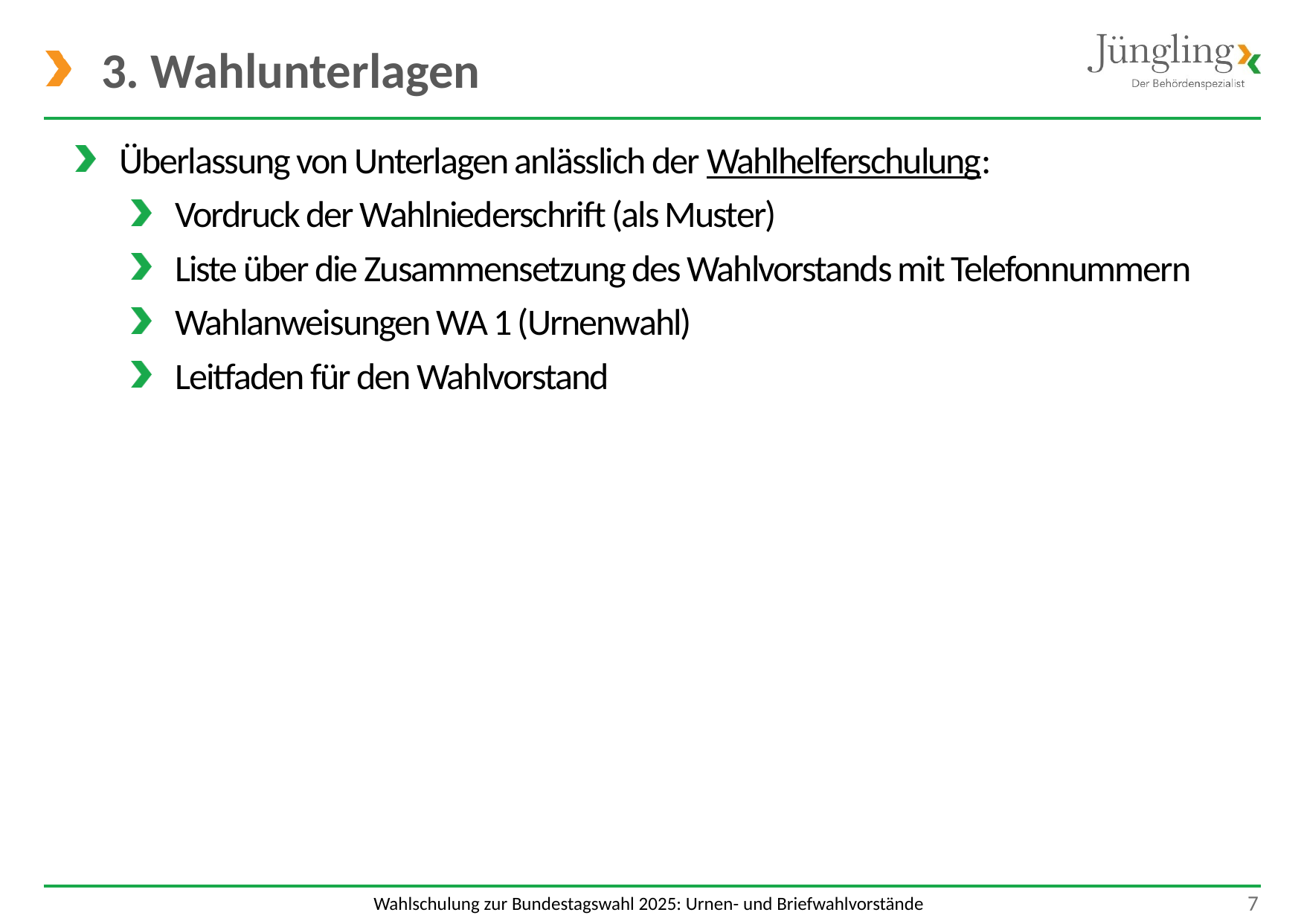

# 3. Wahlunterlagen
Überlassung von Unterlagen anlässlich der Wahlhelferschulung:
Vordruck der Wahlniederschrift (als Muster)
Liste über die Zusammensetzung des Wahlvorstands mit Telefonnummern
Wahlanweisungen WA 1 (Urnenwahl)
Leitfaden für den Wahlvorstand
     7